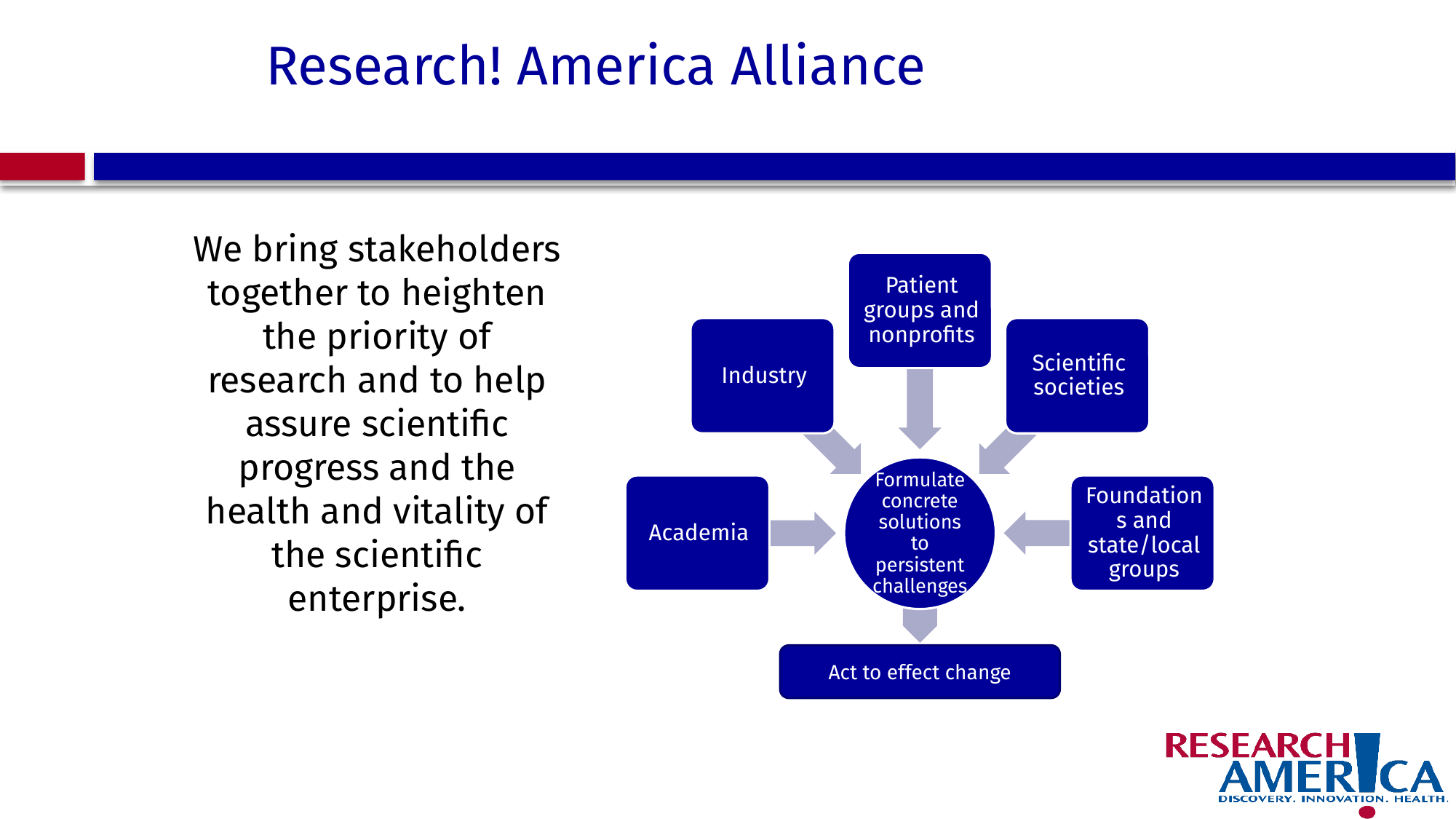

# Research! America Alliance
We bring stakeholders together to heighten the priority of research and to help assure scientific progress and the health and vitality of the scientific enterprise.
Formulate concrete solutions to persistent challenges
Academia
Industry
Patient groups and nonprofits
Scientific societies
Foundations and state/local groups

Act to effect change